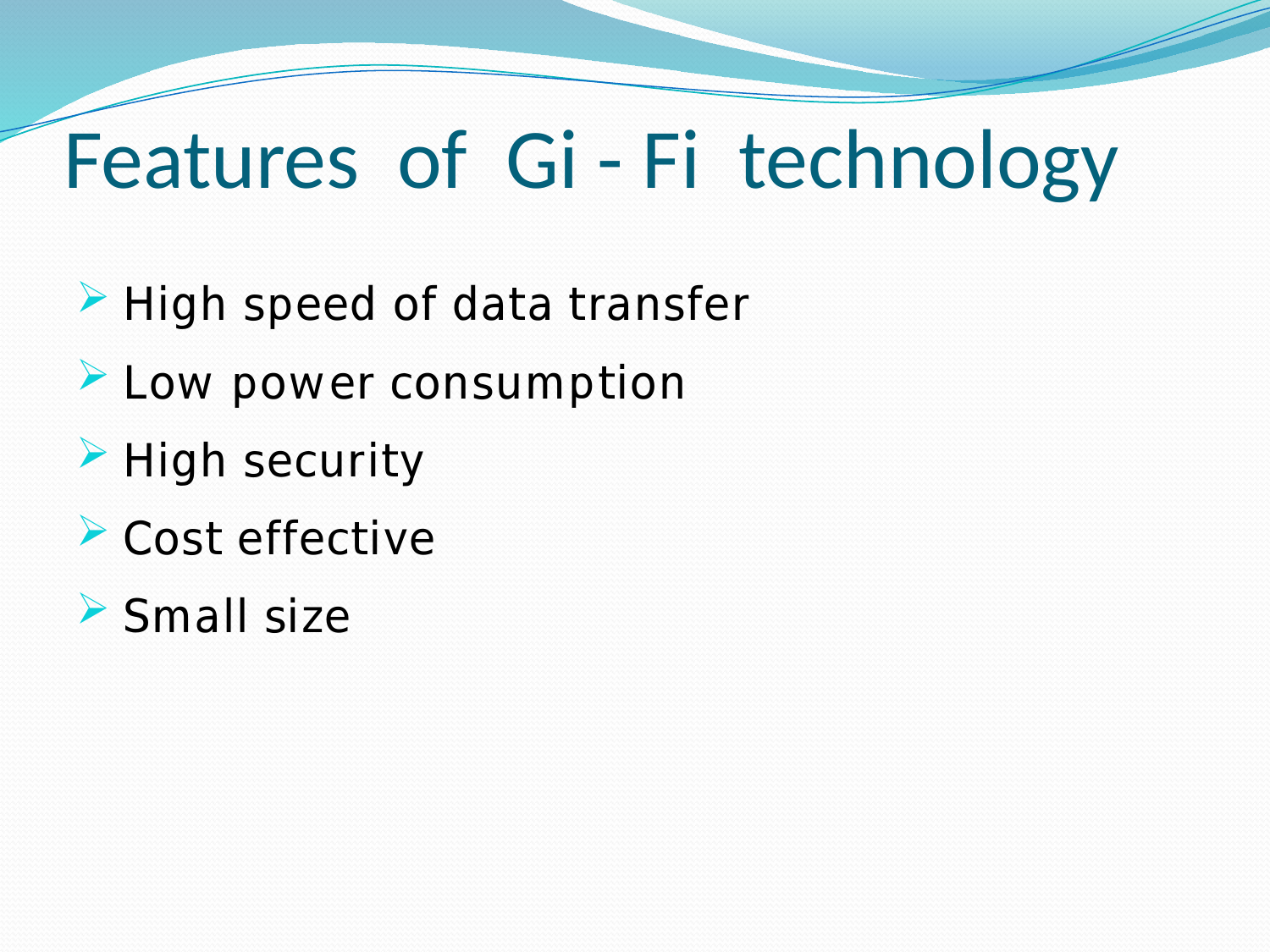

# Features  of  Gi - Fi  technology
High speed of data transfer
Low power consumption
High security
Cost effective
Small size